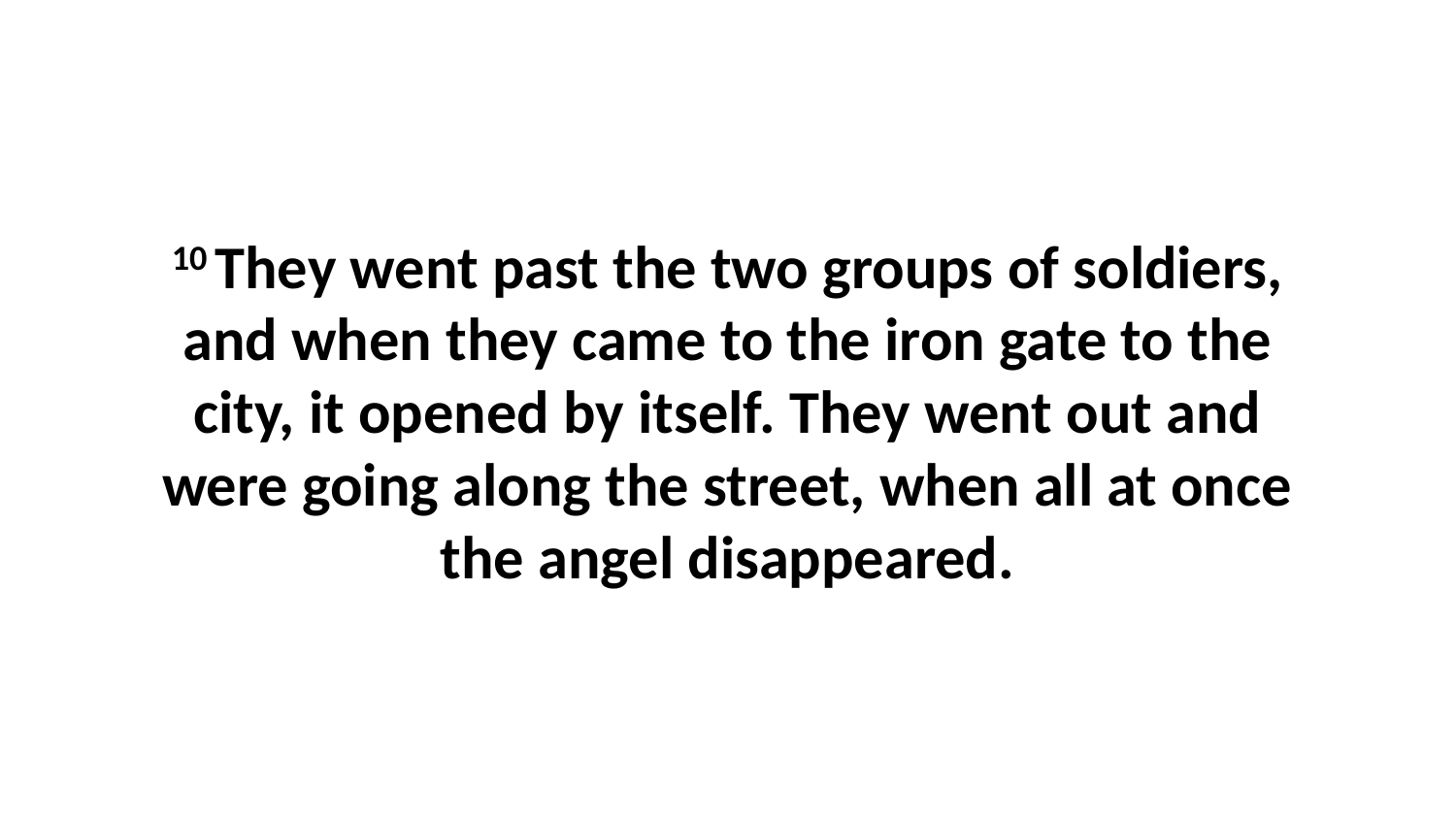

10 They went past the two groups of soldiers, and when they came to the iron gate to the city, it opened by itself. They went out and were going along the street, when all at once the angel disappeared.